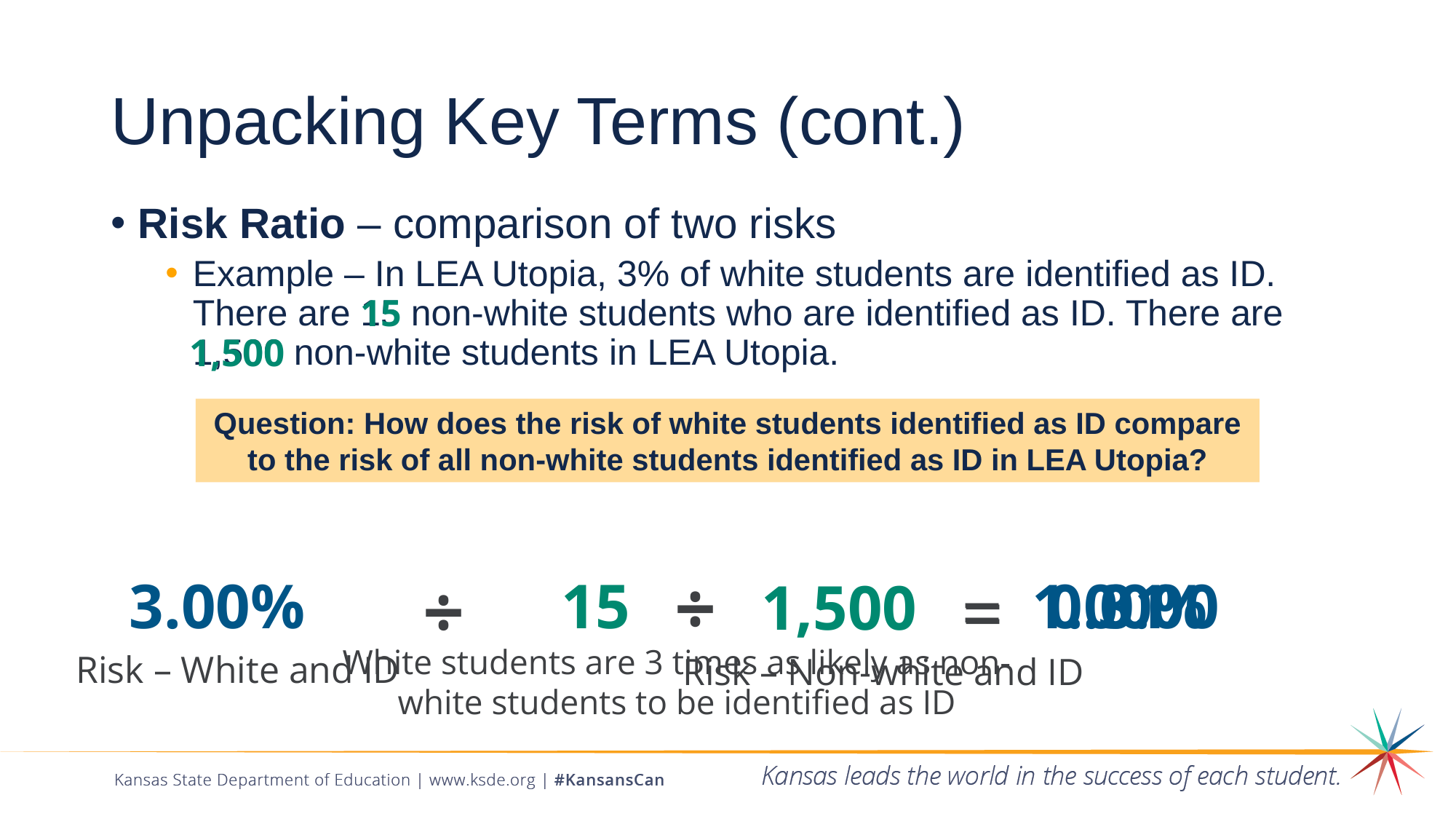

# Unpacking Key Terms (cont.)
Risk Ratio – comparison of two risks
Example – In LEA Utopia, 3% of white students are identified as ID. There are 15 non-white students who are identified as ID. There are 1,500 non-white students in LEA Utopia.
15
1,500
Question: How does the risk of white students identified as ID compare to the risk of all non-white students identified as ID in LEA Utopia?
÷
÷
=
=
1.00%
3.00%
15
0.01
3.00
1,500
White students are 3 times as likely as non-white students to be identified as ID
Risk – White and ID
Risk – Non-white and ID